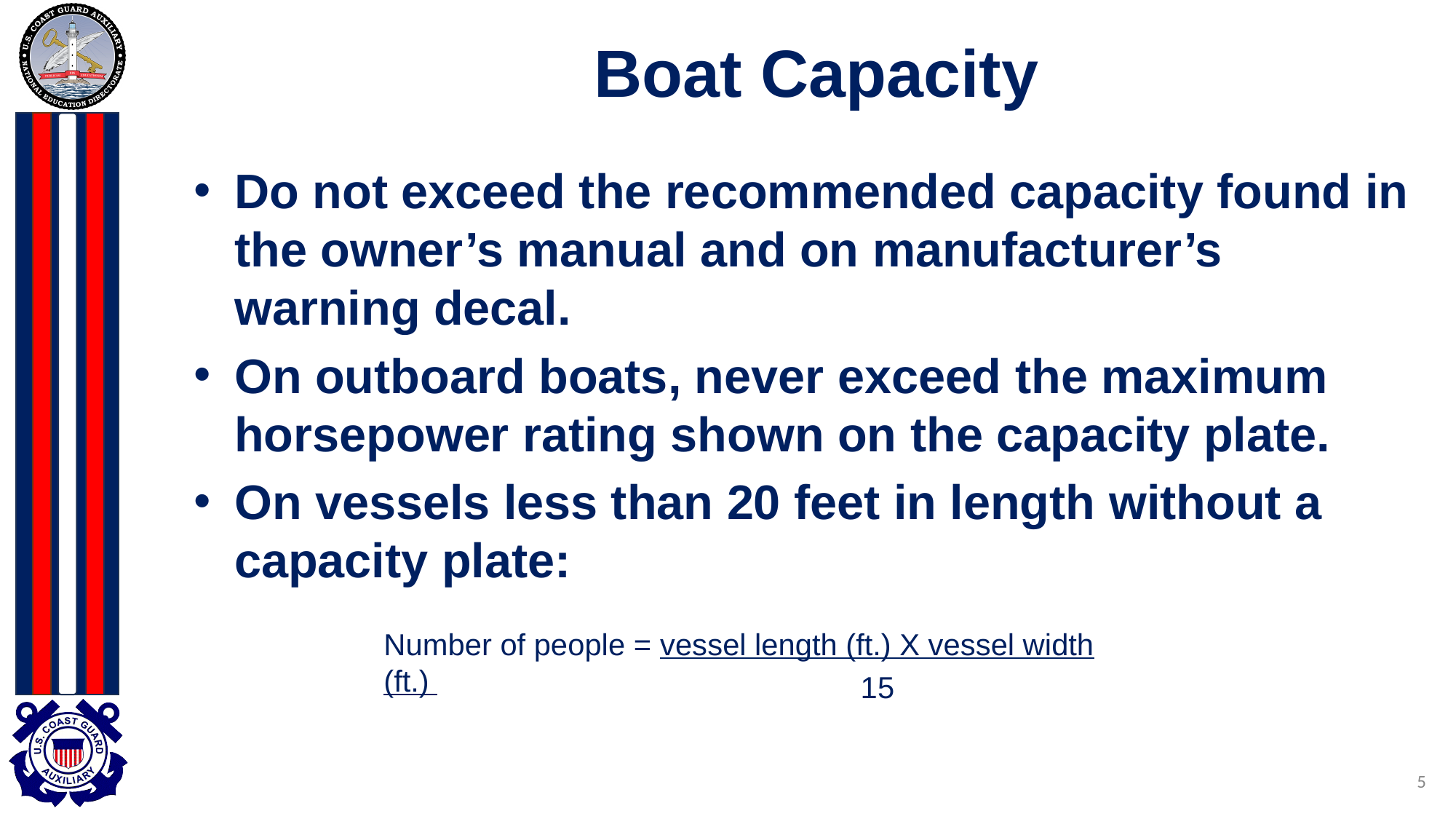

# Boat Capacity
Do not exceed the recommended capacity found in the owner’s manual and on manufacturer’s warning decal.
On outboard boats, never exceed the maximum horsepower rating shown on the capacity plate.
On vessels less than 20 feet in length without a capacity plate:
Number of people = vessel length (ft.) X vessel width (ft.)
15
5